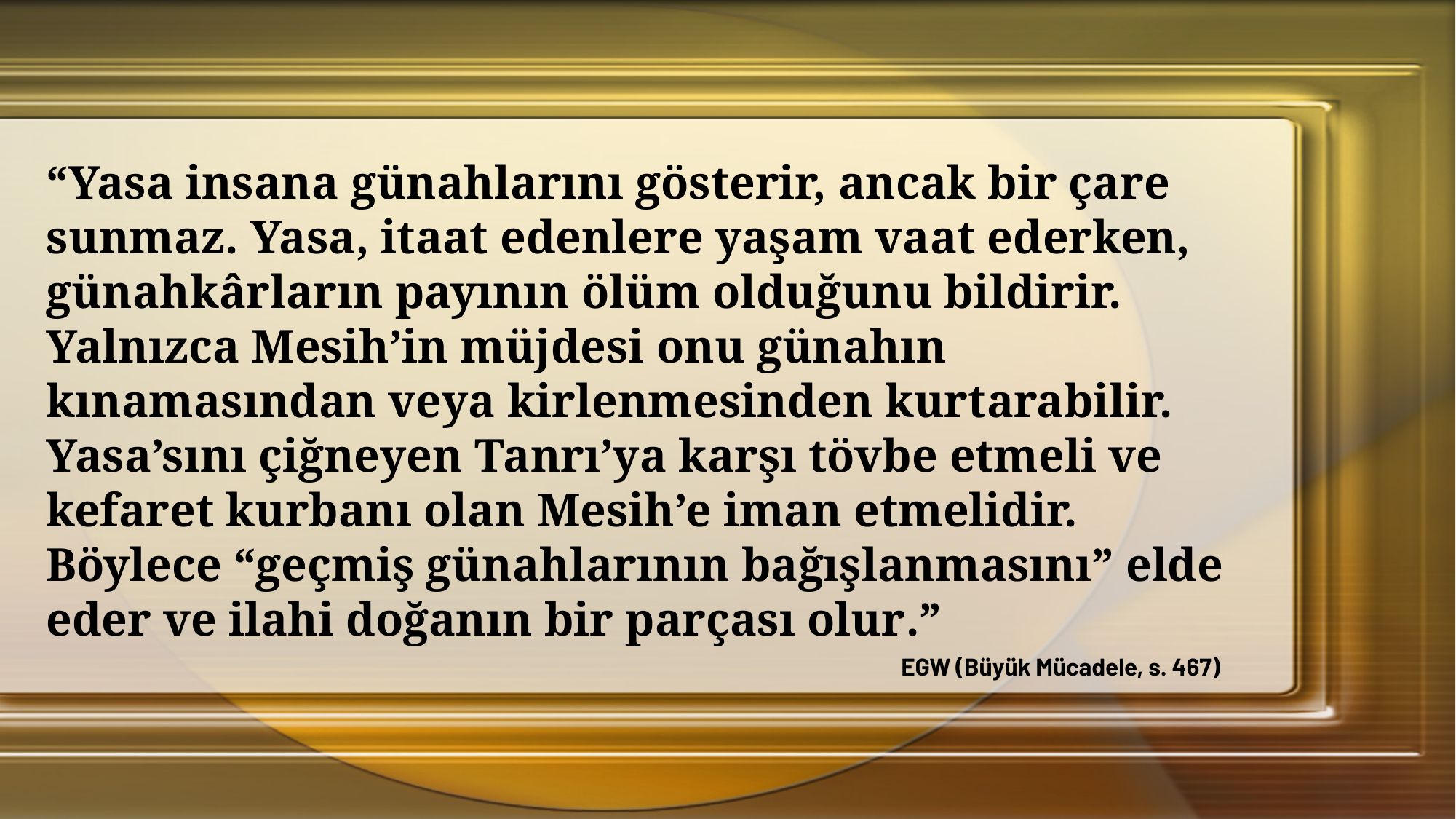

“Yasa insana günahlarını gösterir, ancak bir çare sunmaz. Yasa, itaat edenlere yaşam vaat ederken, günahkârların payının ölüm olduğunu bildirir. Yalnızca Mesih’in müjdesi onu günahın kınamasından veya kirlenmesinden kurtarabilir. Yasa’sını çiğneyen Tanrı’ya karşı tövbe etmeli ve kefaret kurbanı olan Mesih’e iman etmelidir. Böylece “geçmiş günahlarının bağışlanmasını” elde eder ve ilahi doğanın bir parçası olur.”
EGW (Büyük Mücadele, s. 467)